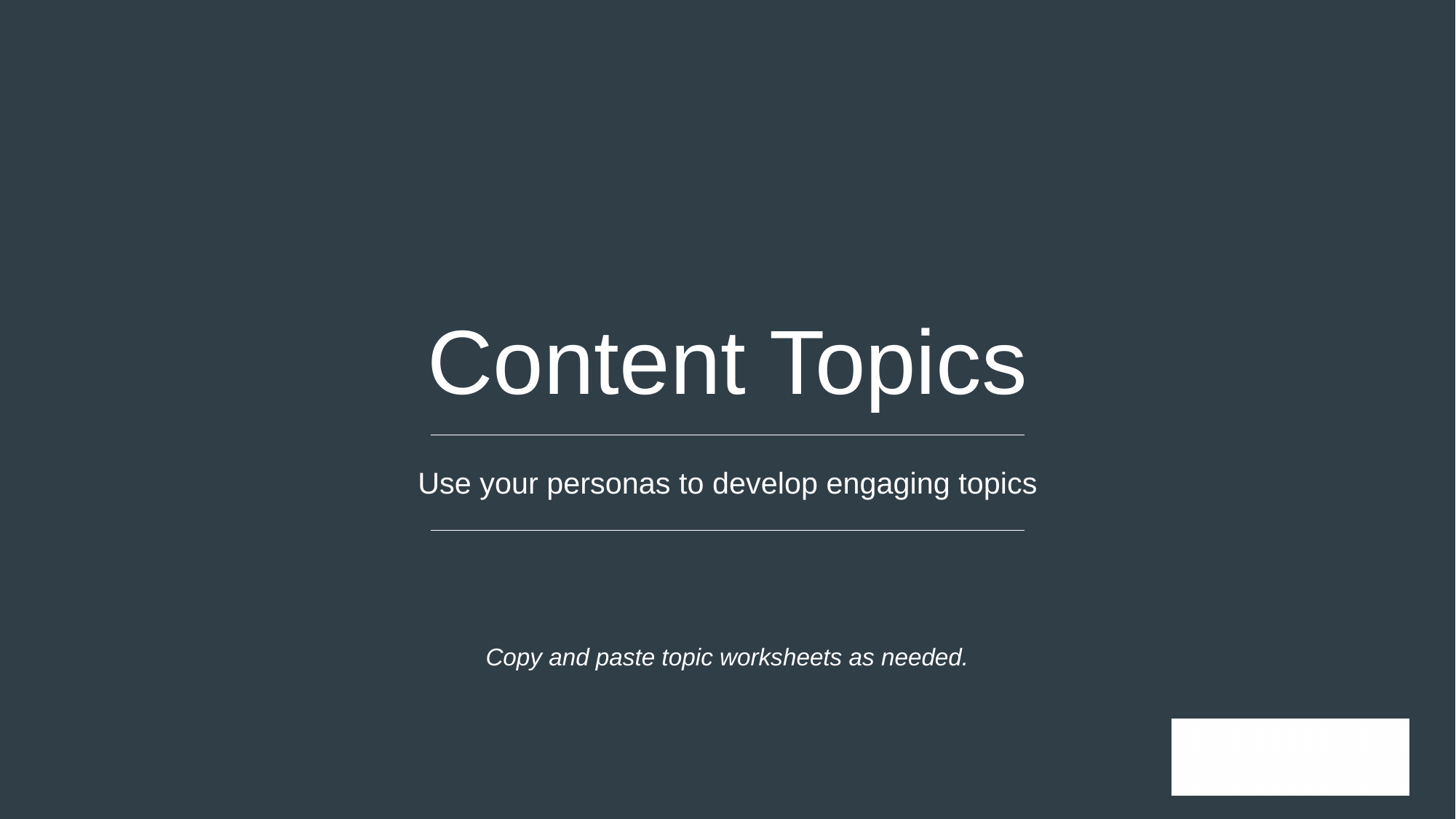

# Content Topics
Use your personas to develop engaging topics
Copy and paste topic worksheets as needed.